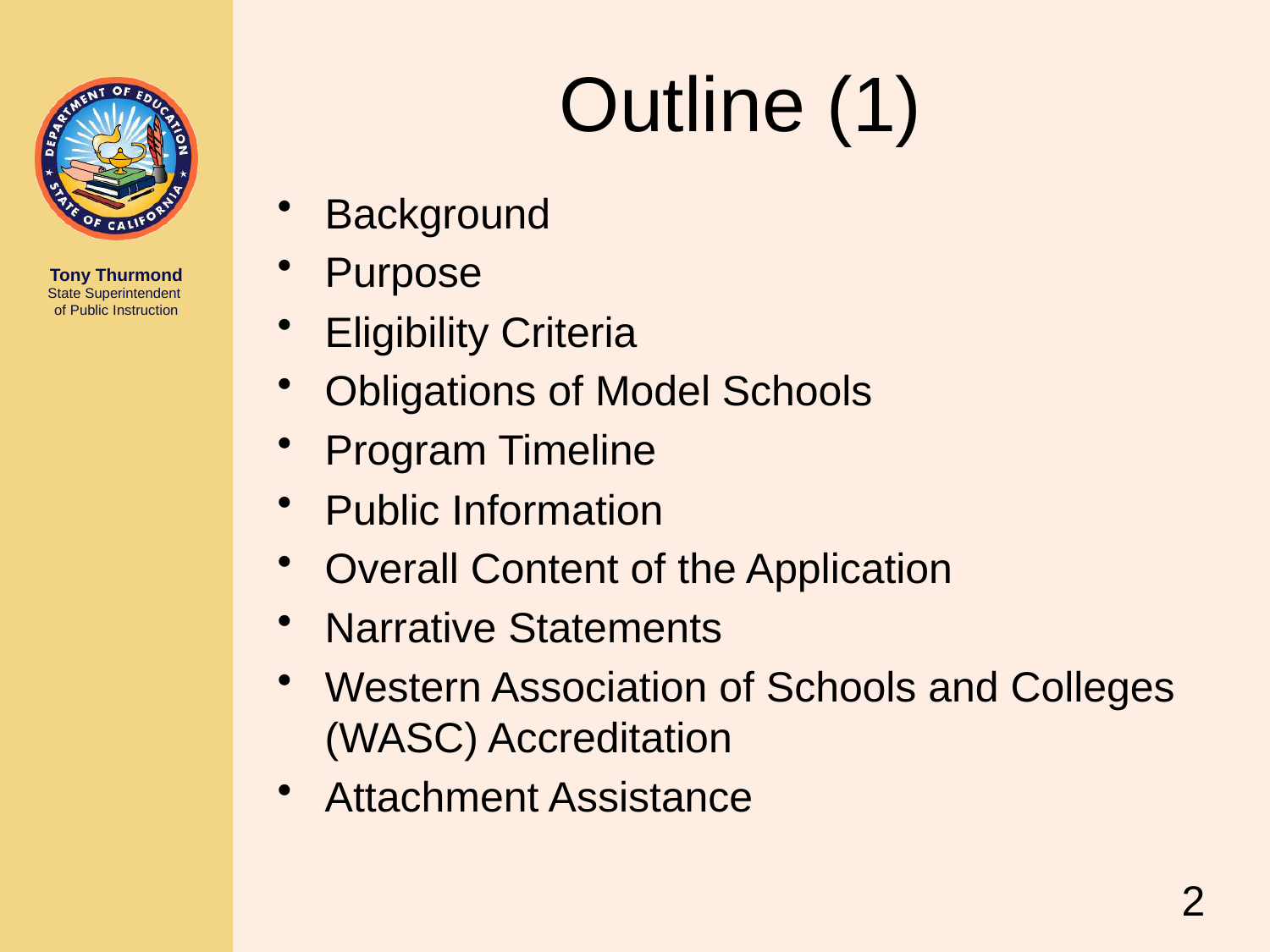

# Outline (1)
Background
Purpose
Eligibility Criteria
Obligations of Model Schools
Program Timeline
Public Information
Overall Content of the Application
Narrative Statements
Western Association of Schools and Colleges (WASC) Accreditation
Attachment Assistance

2